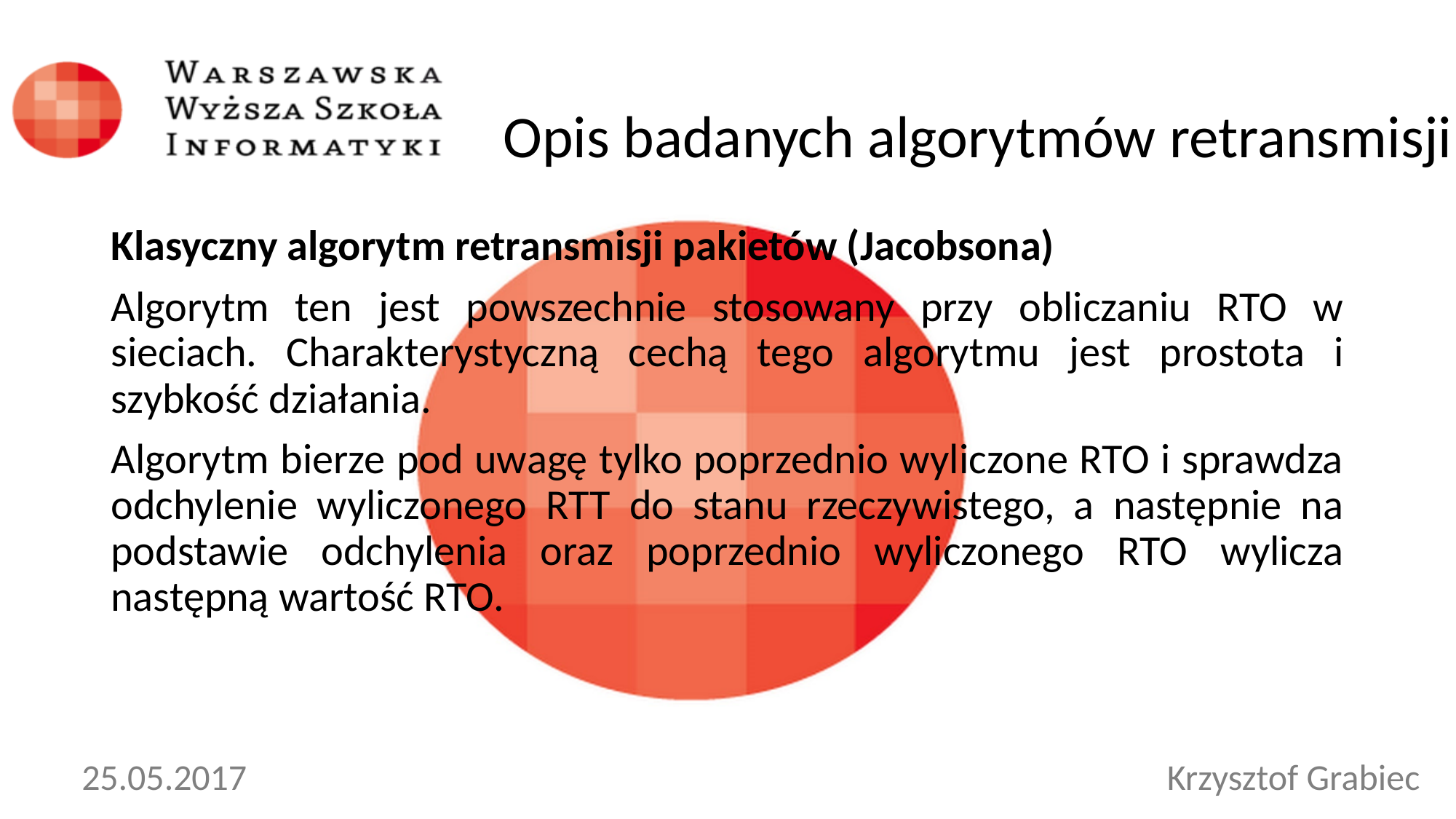

Opis badanych algorytmów retransmisji
Klasyczny algorytm retransmisji pakietów (Jacobsona)
Algorytm ten jest powszechnie stosowany przy obliczaniu RTO w sieciach. Charakterystyczną cechą tego algorytmu jest prostota i szybkość działania.
Algorytm bierze pod uwagę tylko poprzednio wyliczone RTO i sprawdza odchylenie wyliczonego RTT do stanu rzeczywistego, a następnie na podstawie odchylenia oraz poprzednio wyliczonego RTO wylicza następną wartość RTO.

25.05.2017
Krzysztof Grabiec